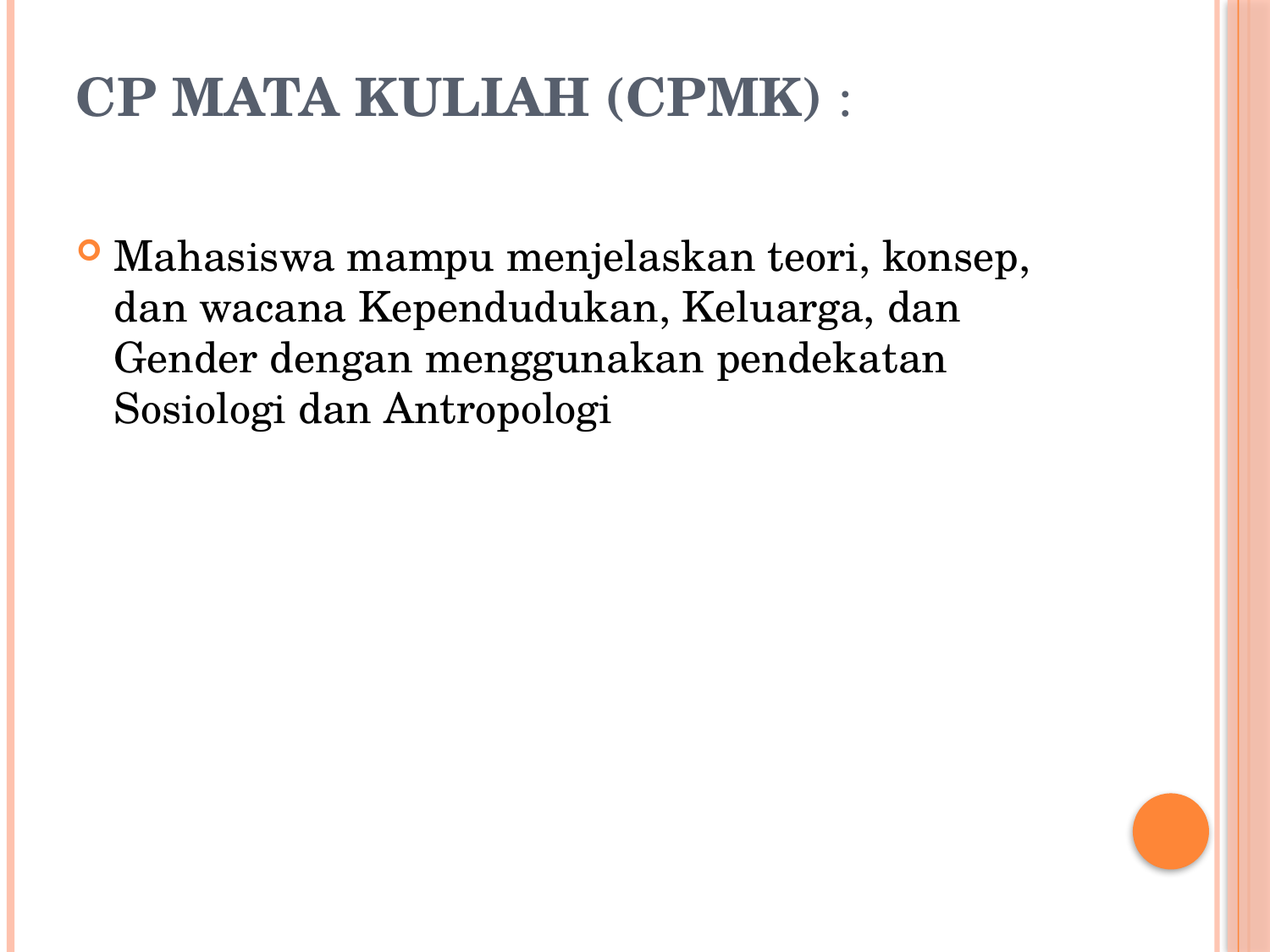

# CP Mata Kuliah (CPMK) :
Mahasiswa mampu menjelaskan teori, konsep, dan wacana Kependudukan, Keluarga, dan Gender dengan menggunakan pendekatan Sosiologi dan Antropologi